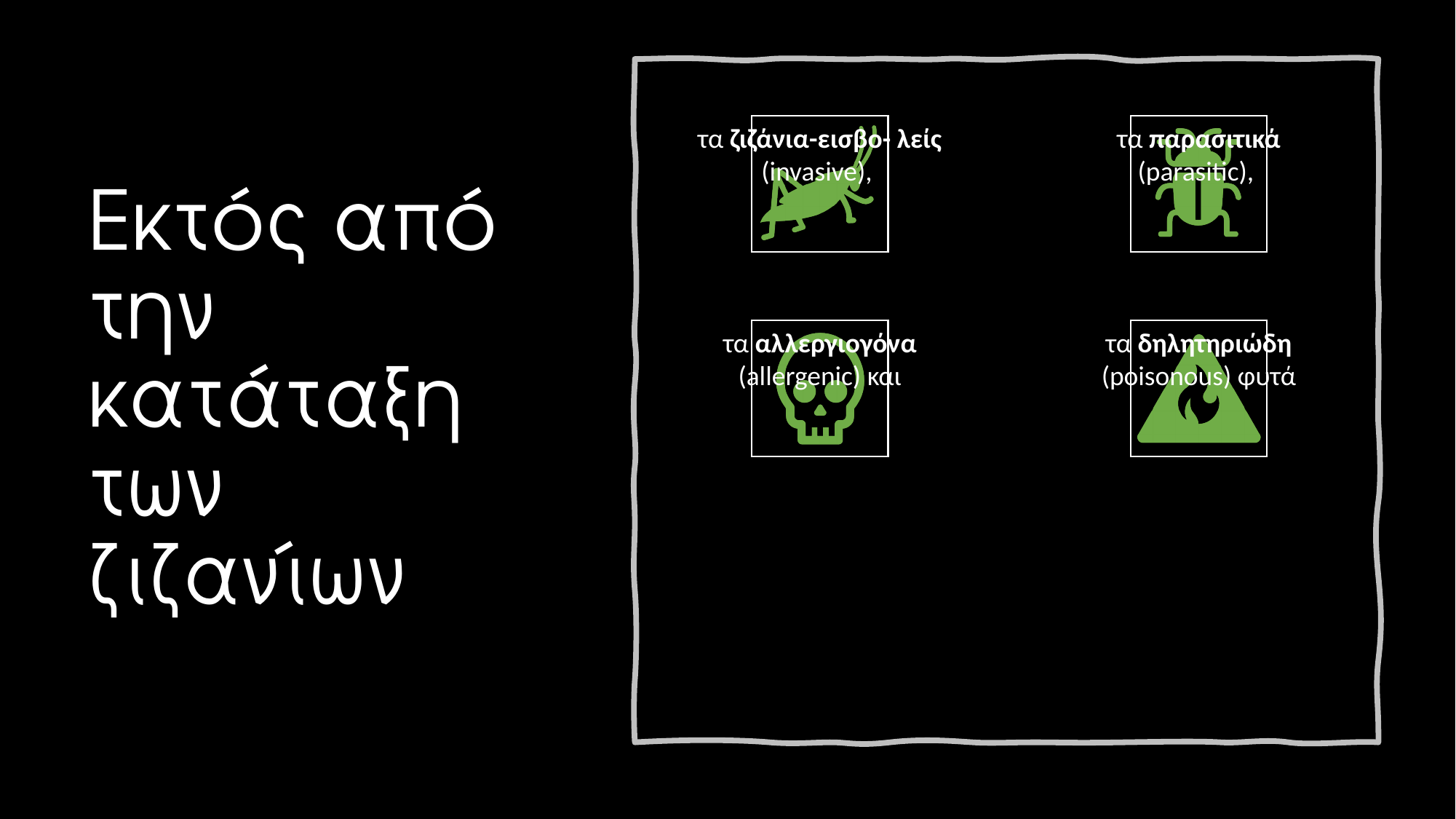

# Εκτός από την κατάταξη των ζιζανίων
τα ζιζάνια-εισβο- λείς (invasive),
τα παρασιτικά (parasitic),
τα αλλεργιογόνα (allergenic) και
τα δηλητηριώδη (poisonous) φυτά